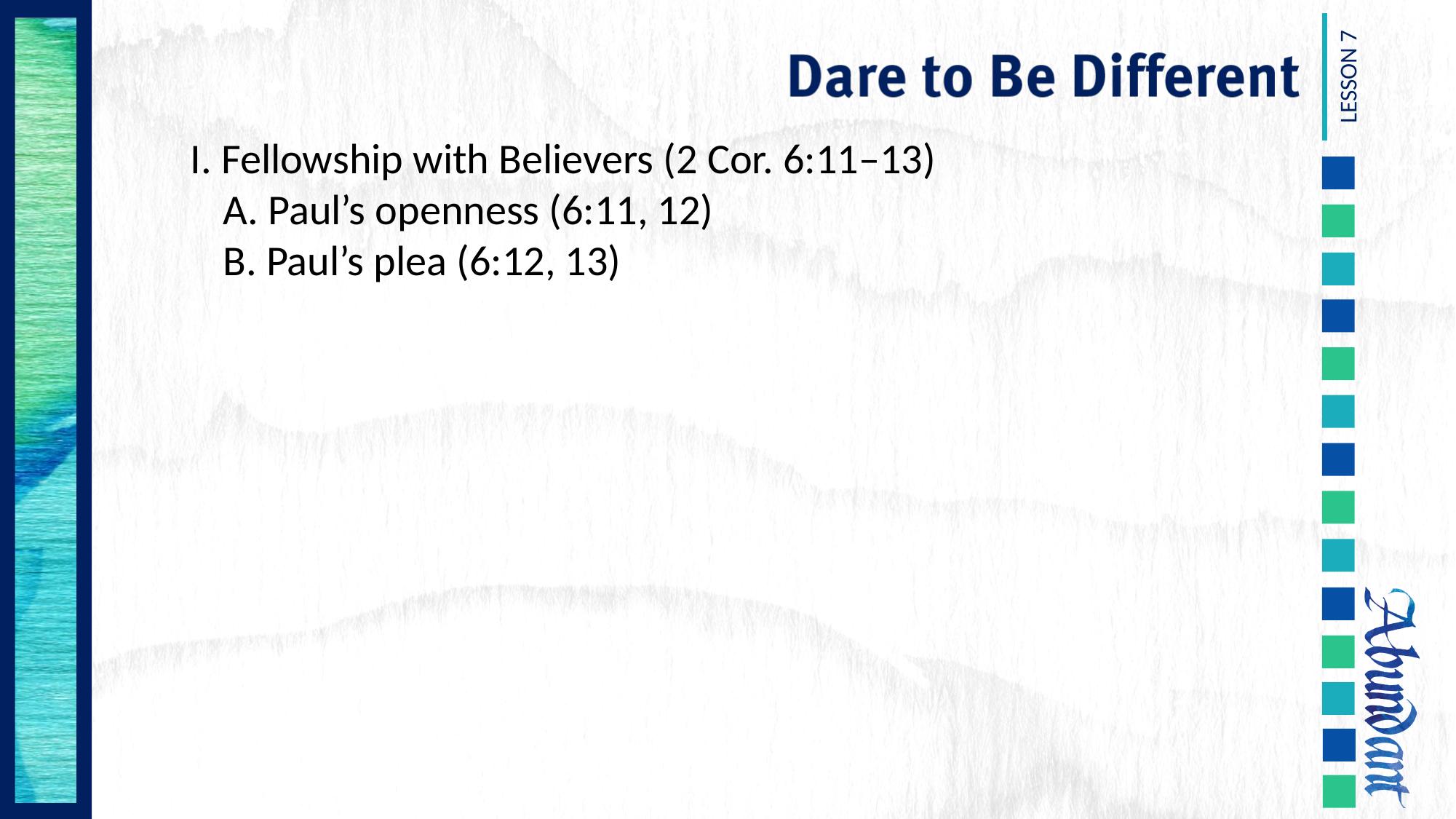

I. Fellowship with Believers (2 Cor. 6:11–13)
	A. Paul’s openness (6:11, 12)
	B. Paul’s plea (6:12, 13)